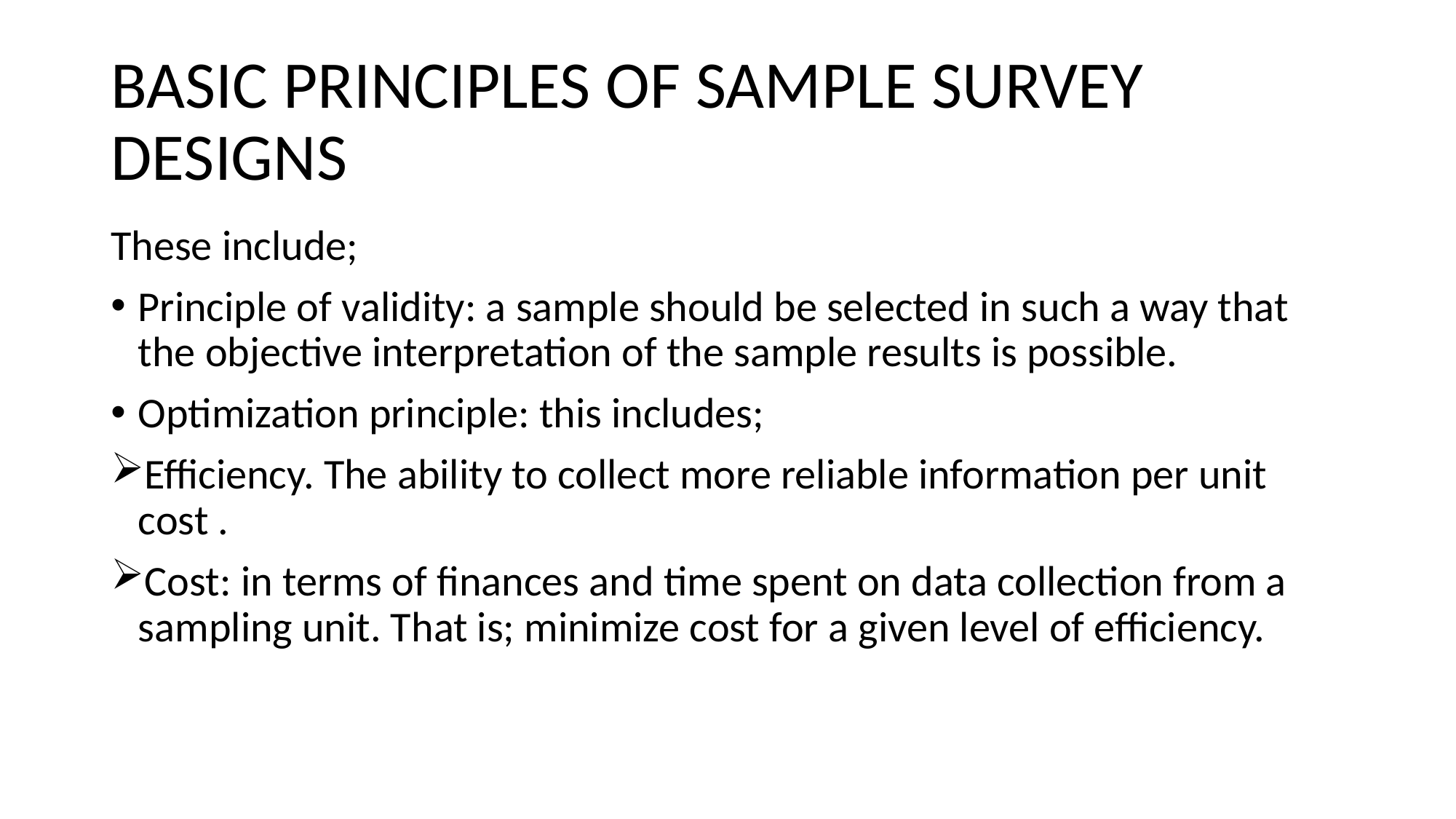

# BASIC PRINCIPLES OF SAMPLE SURVEY DESIGNS
These include;
Principle of validity: a sample should be selected in such a way that the objective interpretation of the sample results is possible.
Optimization principle: this includes;
Efficiency. The ability to collect more reliable information per unit cost .
Cost: in terms of finances and time spent on data collection from a sampling unit. That is; minimize cost for a given level of efficiency.